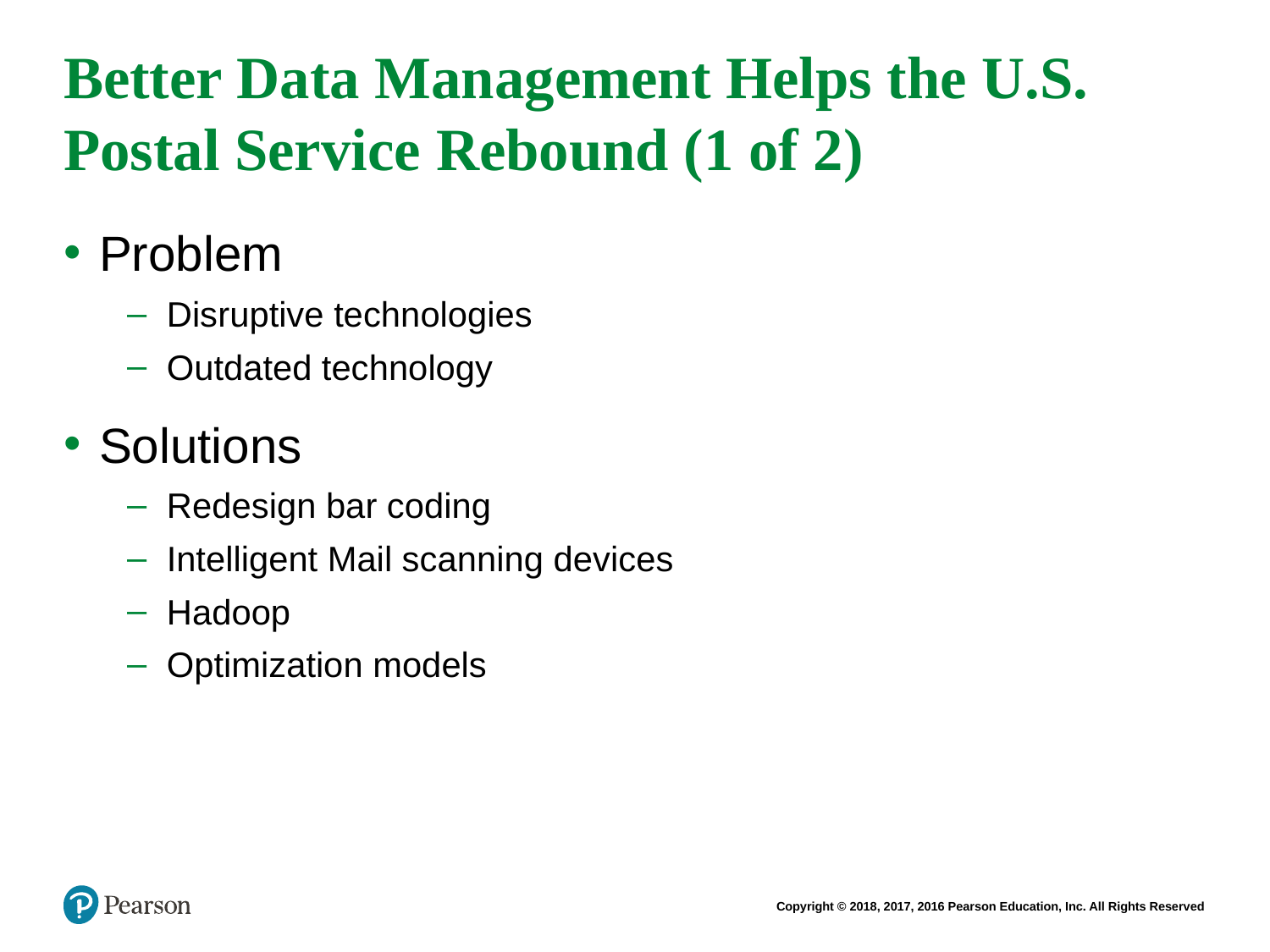

# Better Data Management Helps the U.S. Postal Service Rebound (1 of 2)
Problem
Disruptive technologies
Outdated technology
Solutions
Redesign bar coding
Intelligent Mail scanning devices
Hadoop
Optimization models